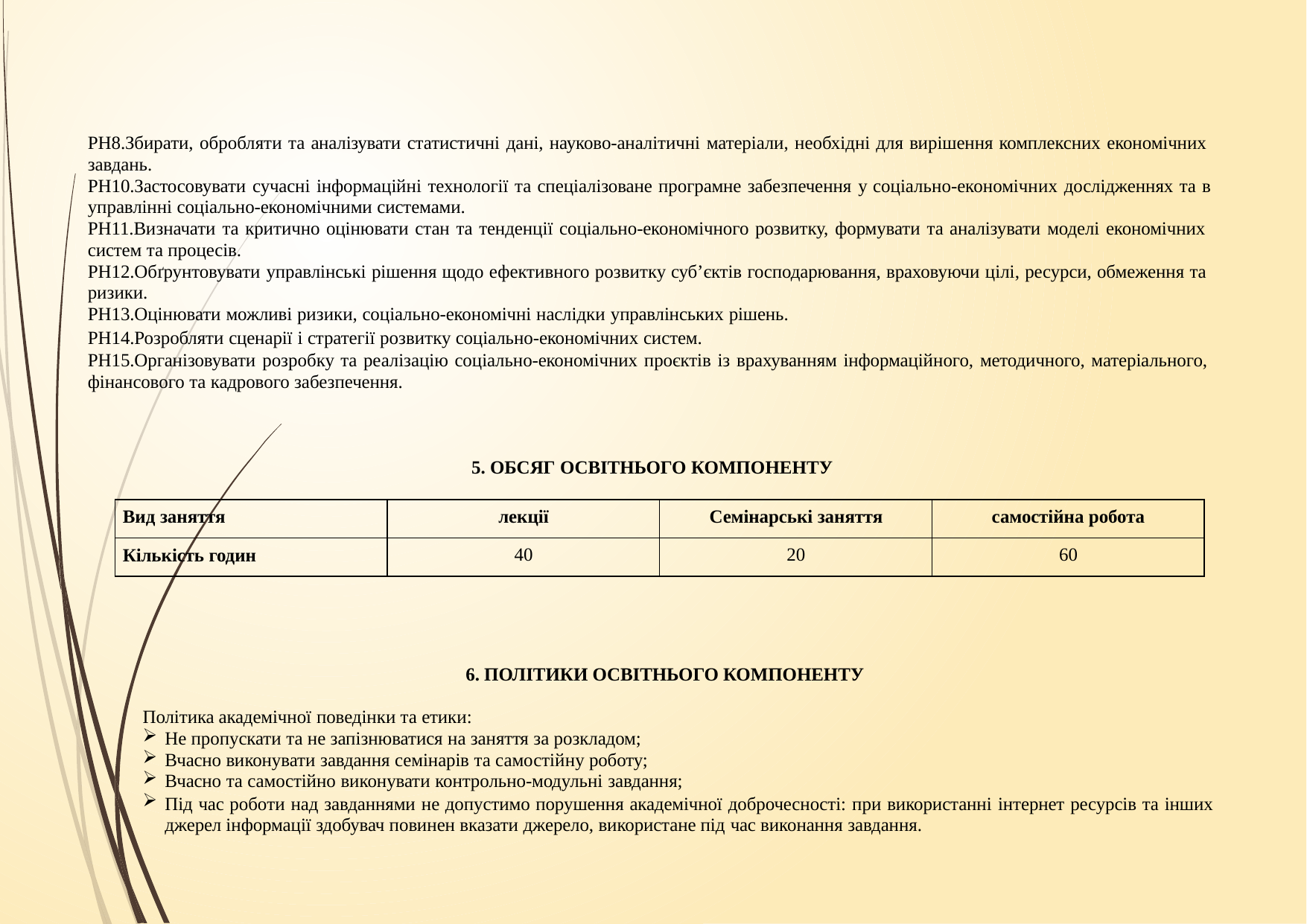

РН8.Збирати, обробляти та аналізувати статистичні дані, науково-аналітичні матеріали, необхідні для вирішення комплексних економічних  завдань.
РН10.Застосовувати сучасні інформаційні технології та спеціалізоване програмне забезпечення у соціально-економічних дослідженнях та в  управлінні соціально-економічними системами.
РН11.Визначати та критично оцінювати стан та тенденції соціально-економічного розвитку, формувати та аналізувати моделі економічних  систем та процесів.
РН12.Обґрунтовувати управлінські рішення щодо ефективного розвитку суб’єктів господарювання, враховуючи цілі, ресурси, обмеження та  ризики.
РН13.Оцінювати можливі ризики, соціально-економічні наслідки управлінських рішень.
РН14.Розробляти сценарії і стратегії розвитку соціально-економічних систем.
РН15.Організовувати розробку та реалізацію соціально-економічних проєктів із врахуванням інформаційного, методичного, матеріального,  фінансового та кадрового забезпечення.
5. ОБСЯГ ОСВІТНЬОГО КОМПОНЕНТУ
| Вид заняття | лекції | Семінарські заняття | самостійна робота |
| --- | --- | --- | --- |
| Кількість годин | 40 | 20 | 60 |
6. ПОЛІТИКИ ОСВІТНЬОГО КОМПОНЕНТУ

Політика академічної поведінки та етики:
Не пропускати та не запізнюватися на заняття за розкладом;
Вчасно виконувати завдання семінарів та самостійну роботу;
Вчасно та самостійно виконувати контрольно-модульні завдання;
Під час роботи над завданнями не допустимо порушення академічної доброчесності: при використанні інтернет ресурсів та інших  джерел інформації здобувач повинен вказати джерело, використане під час виконання завдання.